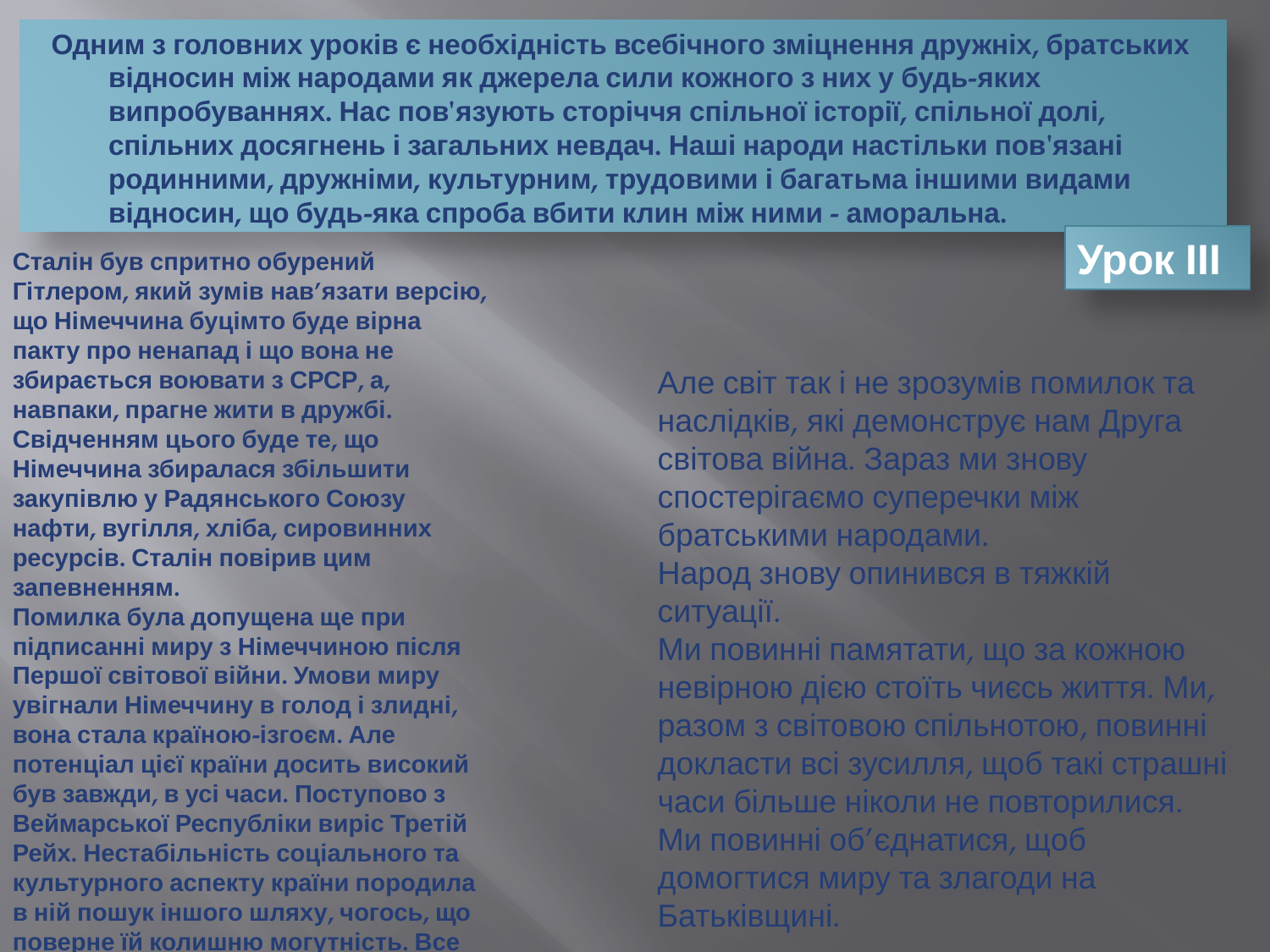

Одним з головних уроків є необхідність всебічного зміцнення дружніх, братських відносин між народами як джерела сили кожного з них у будь-яких випробуваннях. Нас пов'язують сторіччя спільної історії, спільної долі, спільних досягнень і загальних невдач. Наші народи настільки пов'язані родинними, дружніми, культурним, трудовими і багатьма іншими видами відносин, що будь-яка спроба вбити клин між ними - аморальна.
Урок ІІІ
Сталін був спритно обурений Гітлером, який зумів нав’язати версію, що Німеччина буцімто буде вірна пакту про ненапад і що вона не збирається воювати з СРСР, а, навпаки, прагне жити в дружбі. Свідченням цього буде те, що Німеччина збиралася збільшити закупівлю у Радянського Союзу нафти, вугілля, хліба, сировинних ресурсів. Сталін повірив цим запевненням.
Помилка була допущена ще при підписанні миру з Німеччиною після Першої світової війни. Умови миру увігнали Німеччину в голод і злидні, вона стала країною-ізгоєм. Але потенціал цієї країни досить високий був завжди, в усі часи. Поступово з Веймарської Республіки виріс Третій Рейх. Нестабільність соціального та культурного аспекту країни породила в ній пошук іншого шляху, чогось, що поверне їй колишню могутність. Все ускладнювалося настроєм на реванш в самій країні.

Але світ так і не зрозумів помилок та наслідків, які демонструє нам Друга світова війна. Зараз ми знову спостерігаємо суперечки між братськими народами.
Народ знову опинився в тяжкій ситуації.
Ми повинні памятати, що за кожною невірною дією стоїть чиєсь життя. Ми, разом з світовою спільнотою, повинні докласти всі зусилля, щоб такі страшні часи більше ніколи не повторилися. Ми повинні об’єднатися, щоб домогтися миру та злагоди на Батьківщині.